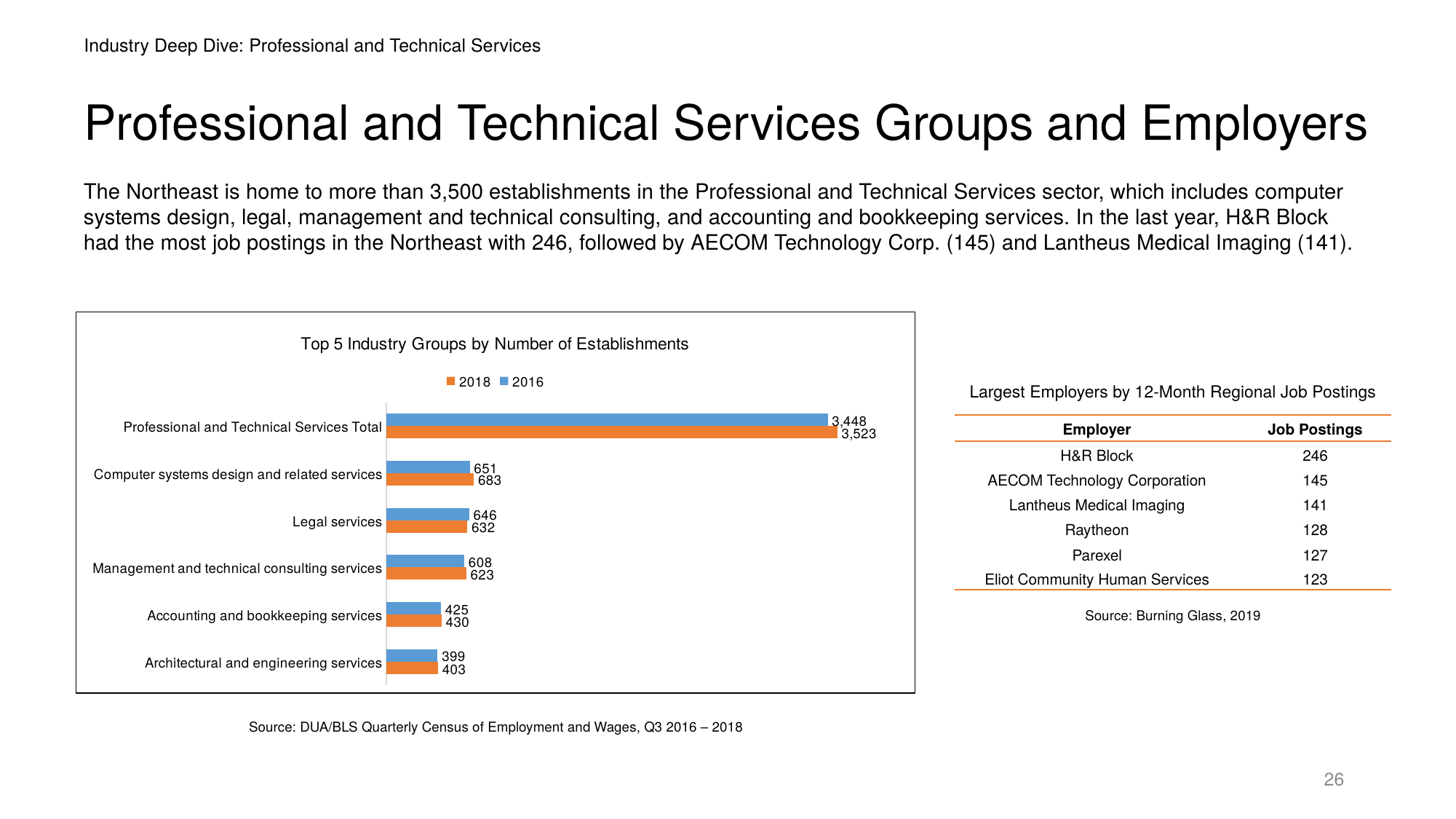

Industry Deep Dive: Professional and Technical Services
# Professional and Technical Services Groups and Employers
The Northeast is home to more than 3,500 establishments in the Professional and Technical Services sector, which includes computer systems design, legal, management and technical consulting, and accounting and bookkeeping services. In the last year, H&R Block had the most job postings in the Northeast with 246, followed by AECOM Technology Corp. (145) and Lantheus Medical Imaging (141).

### Chart: Top 5 Industry Groups by Number of Establishments

| Category |  |  |
|---|---|---|
| Professional and Technical Services Total | 3448.0 | 3523.0 |
| Computer systems design and related services | 651.0 | 683.0 |
| Legal services | 646.0 | 632.0 |
| Management and technical consulting services | 608.0 | 623.0 |
| Accounting and bookkeeping services | 425.0 | 430.0 |
| Architectural and engineering services | 399.0 | 403.0 |
Largest Employers by 12-Month Regional Job Postings
Source: Burning Glass, 2019
| Employer | Job Postings |
| --- | --- |
| H&R Block | 246 |
| AECOM Technology Corporation | 145 |
| Lantheus Medical Imaging | 141 |
| Raytheon | 128 |
| Parexel | 127 |
| Eliot Community Human Services | 123 |
Source: DUA/BLS Quarterly Census of Employment and Wages, Q3 2016 – 2018
26